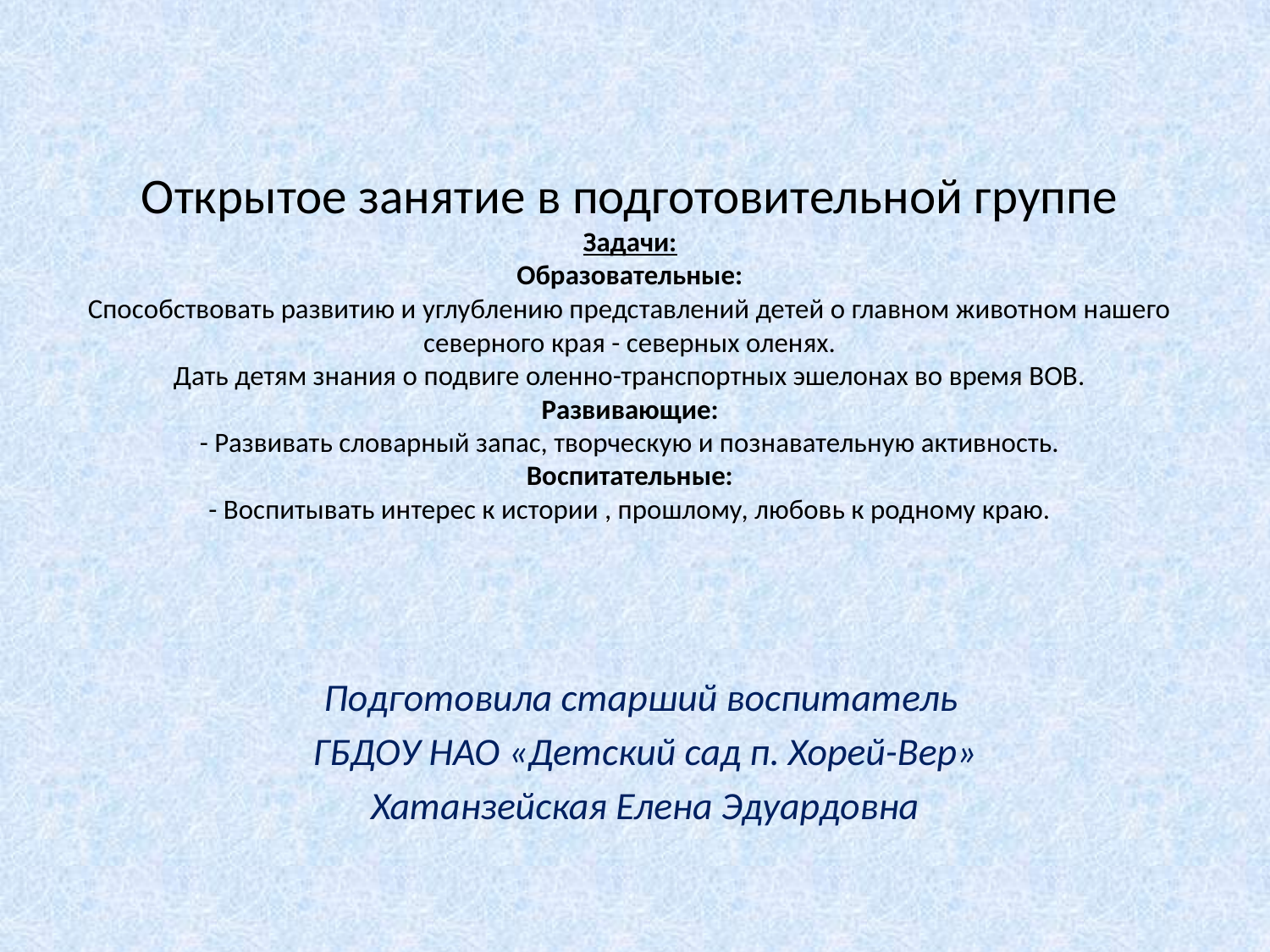

# Открытое занятие в подготовительной группе Задачи: Образовательные: Способствовать развитию и углублению представлений детей о главном животном нашего северного края - северных оленях. Дать детям знания о подвиге оленно-транспортных эшелонах во время ВОВ. Развивающие: - Развивать словарный запас, творческую и познавательную активность. Воспитательные: - Воспитывать интерес к истории , прошлому, любовь к родному краю.
Подготовила старший воспитатель
ГБДОУ НАО «Детский сад п. Хорей-Вер»
Хатанзейская Елена Эдуардовна